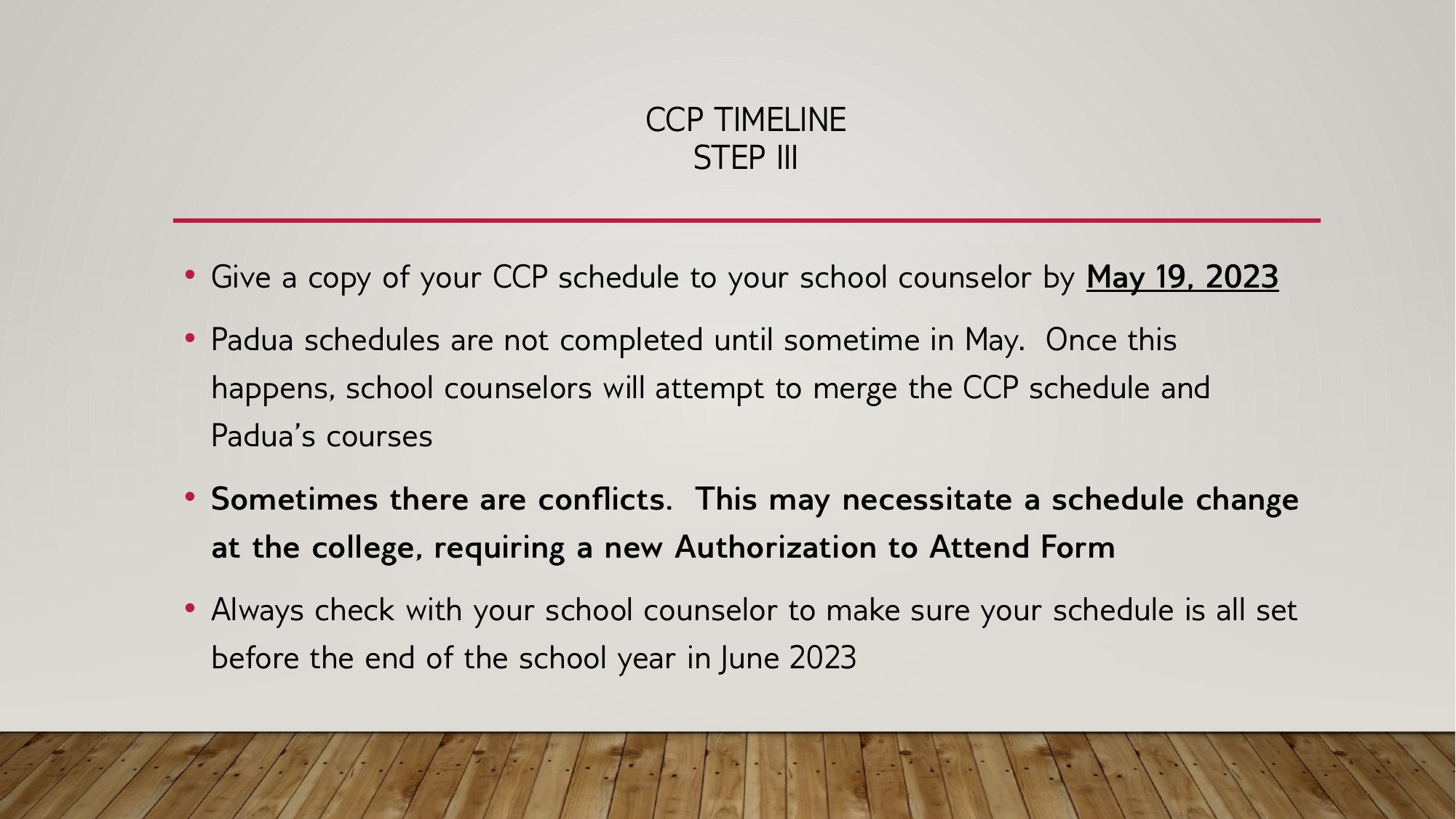

# CCP timeline STEP III
Give a copy of your CCP schedule to your school counselor by May 19, 2023
Padua schedules are not completed until sometime in May.  Once this happens, school counselors will attempt to merge the CCP schedule and Padua’s courses
Sometimes there are conflicts.  This may necessitate a schedule change at the college, requiring a new Authorization to Attend Form
Always check with your school counselor to make sure your schedule is all set before the end of the school year in June 2023